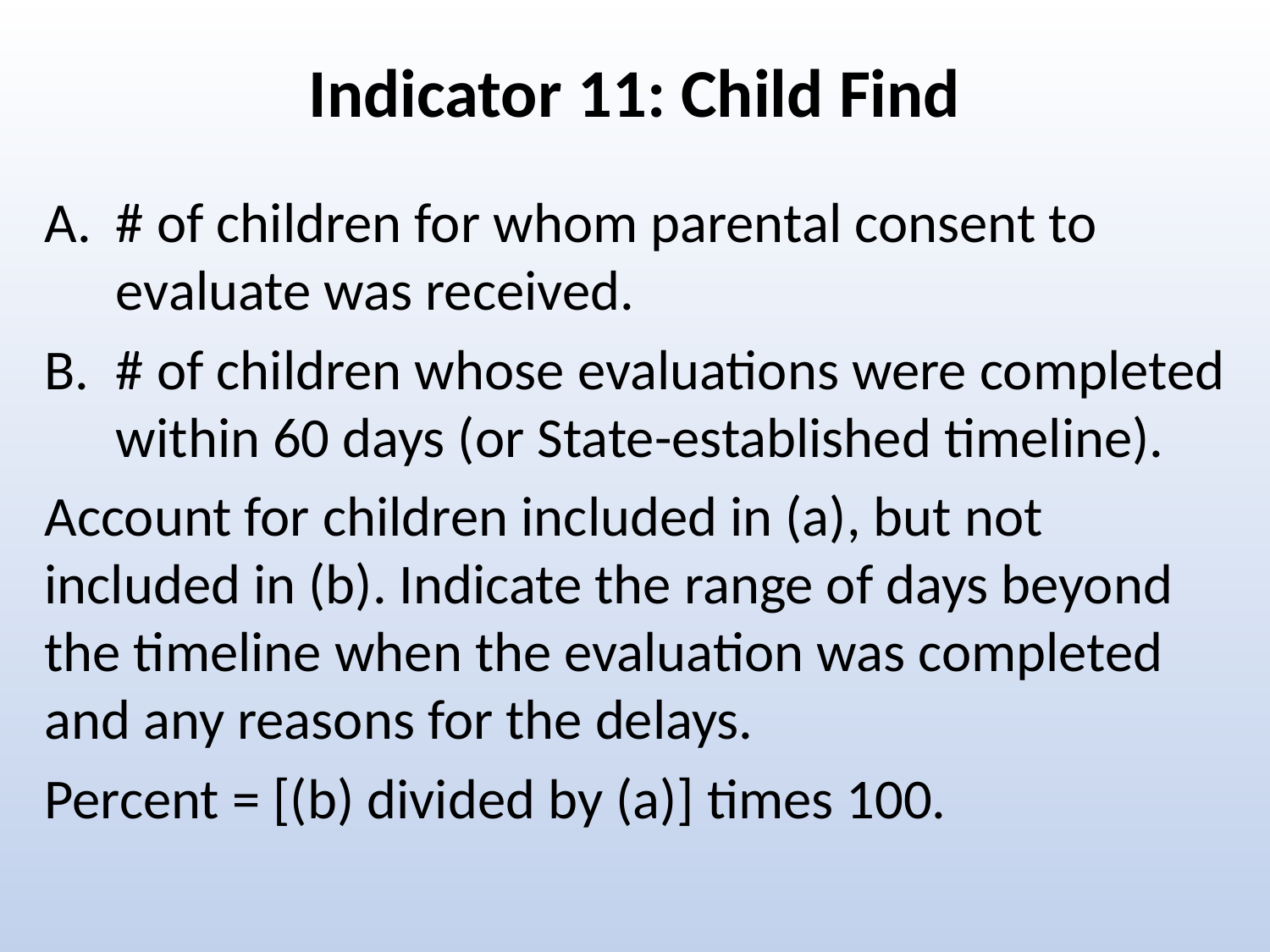

# Indicator 11: Child Find
# of children for whom parental consent to evaluate was received.
# of children whose evaluations were completed within 60 days (or State-established timeline).
Account for children included in (a), but not included in (b). Indicate the range of days beyond the timeline when the evaluation was completed and any reasons for the delays.
Percent = [(b) divided by (a)] times 100.